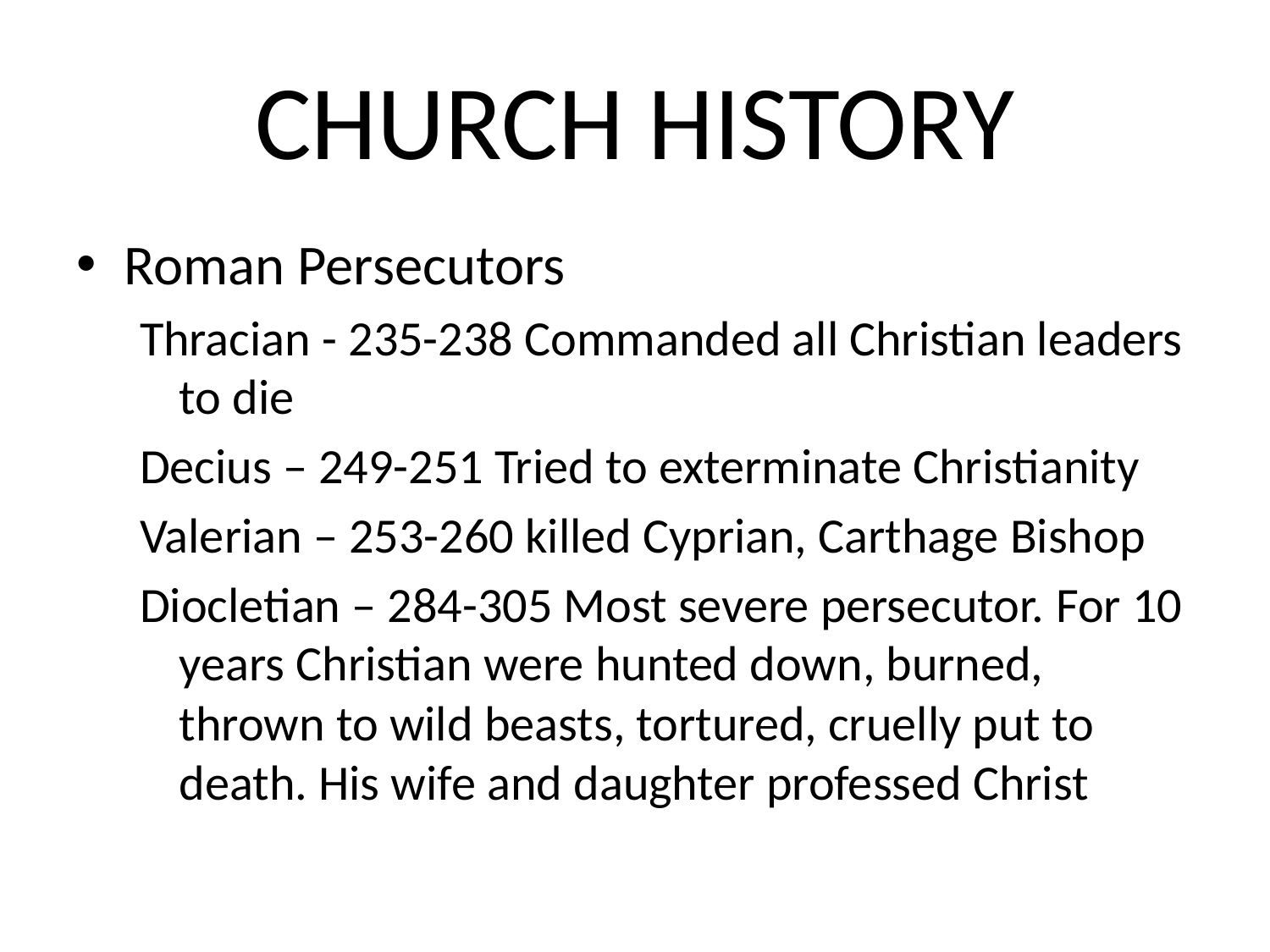

# CHURCH HISTORY
Roman Persecutors
Thracian - 235-238 Commanded all Christian leaders to die
Decius – 249-251 Tried to exterminate Christianity
Valerian – 253-260 killed Cyprian, Carthage Bishop
Diocletian – 284-305 Most severe persecutor. For 10 years Christian were hunted down, burned, thrown to wild beasts, tortured, cruelly put to death. His wife and daughter professed Christ